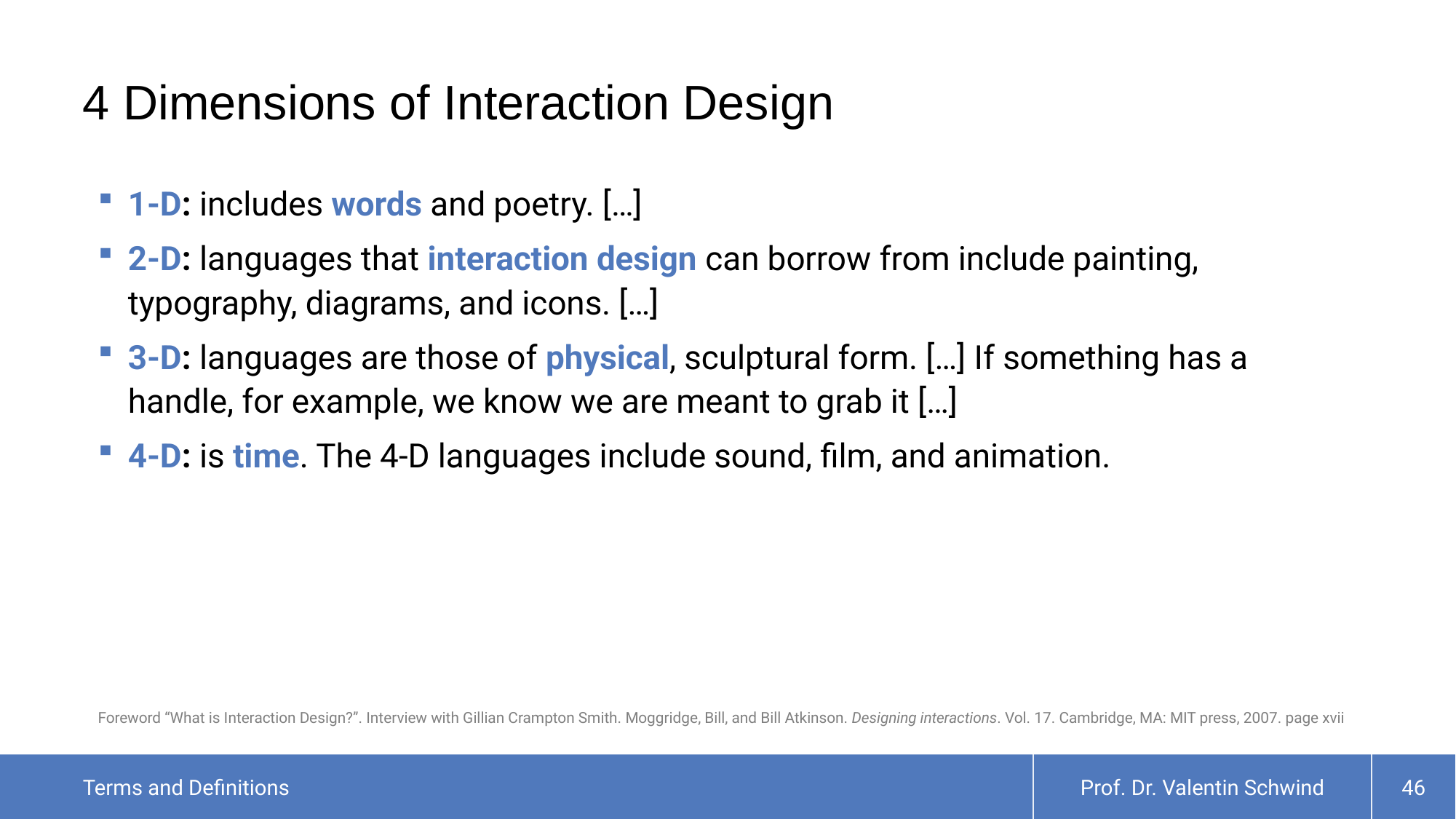

# 4 Dimensions of Interaction Design
1-D: includes words and poetry. […]
2-D: languages that interaction design can borrow from include painting, typography, diagrams, and icons. […]
3-D: languages are those of physical, sculptural form. […] If something has a handle, for example, we know we are meant to grab it […]
4-D: is time. The 4-D languages include sound, film, and animation.
Foreword “What is Interaction Design?”. Interview with Gillian Crampton Smith. Moggridge, Bill, and Bill Atkinson. Designing interactions. Vol. 17. Cambridge, MA: MIT press, 2007. page xvii
Terms and Definitions
Prof. Dr. Valentin Schwind
46